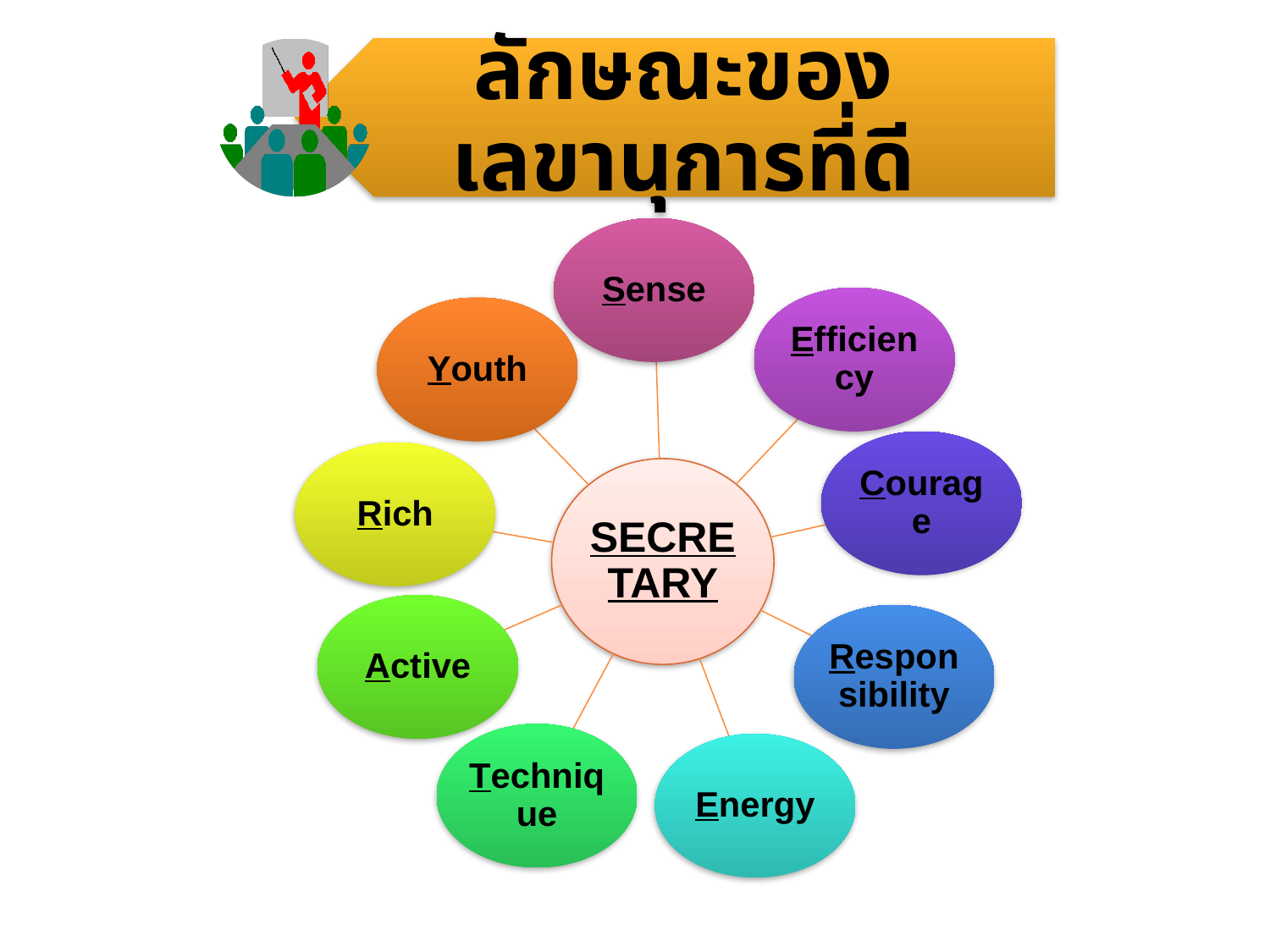

ลักษณะของเลขานุการที่ดี
SECRETARY

Sense

Efficiency

Courage

Responsibility

Energy

Technique

Active

Rich

Youth